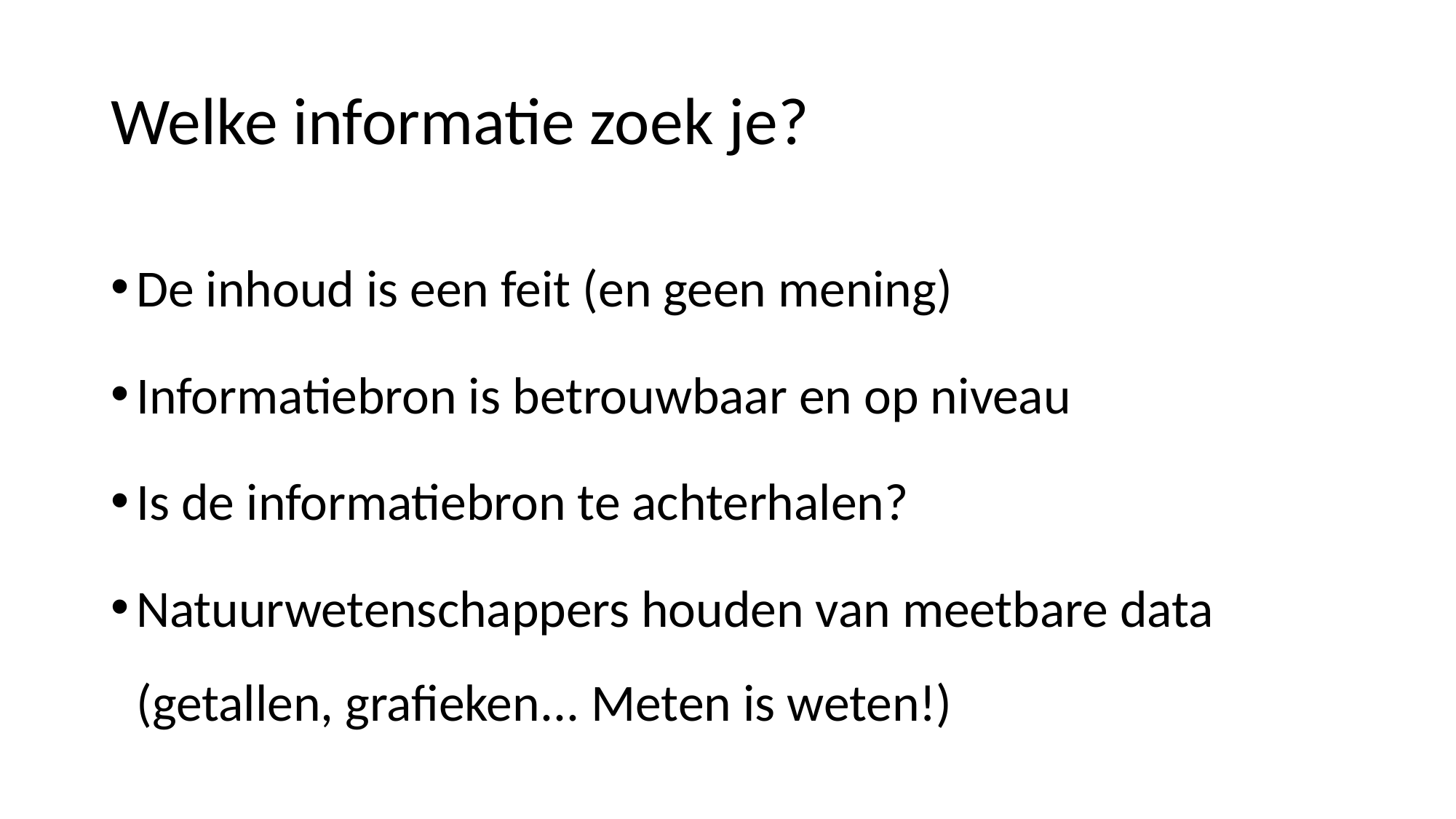

# Welke informatie zoek je?
De inhoud is een feit (en geen mening)
Informatiebron is betrouwbaar en op niveau
Is de informatiebron te achterhalen?
Natuurwetenschappers houden van meetbare data (getallen, grafieken... Meten is weten!)